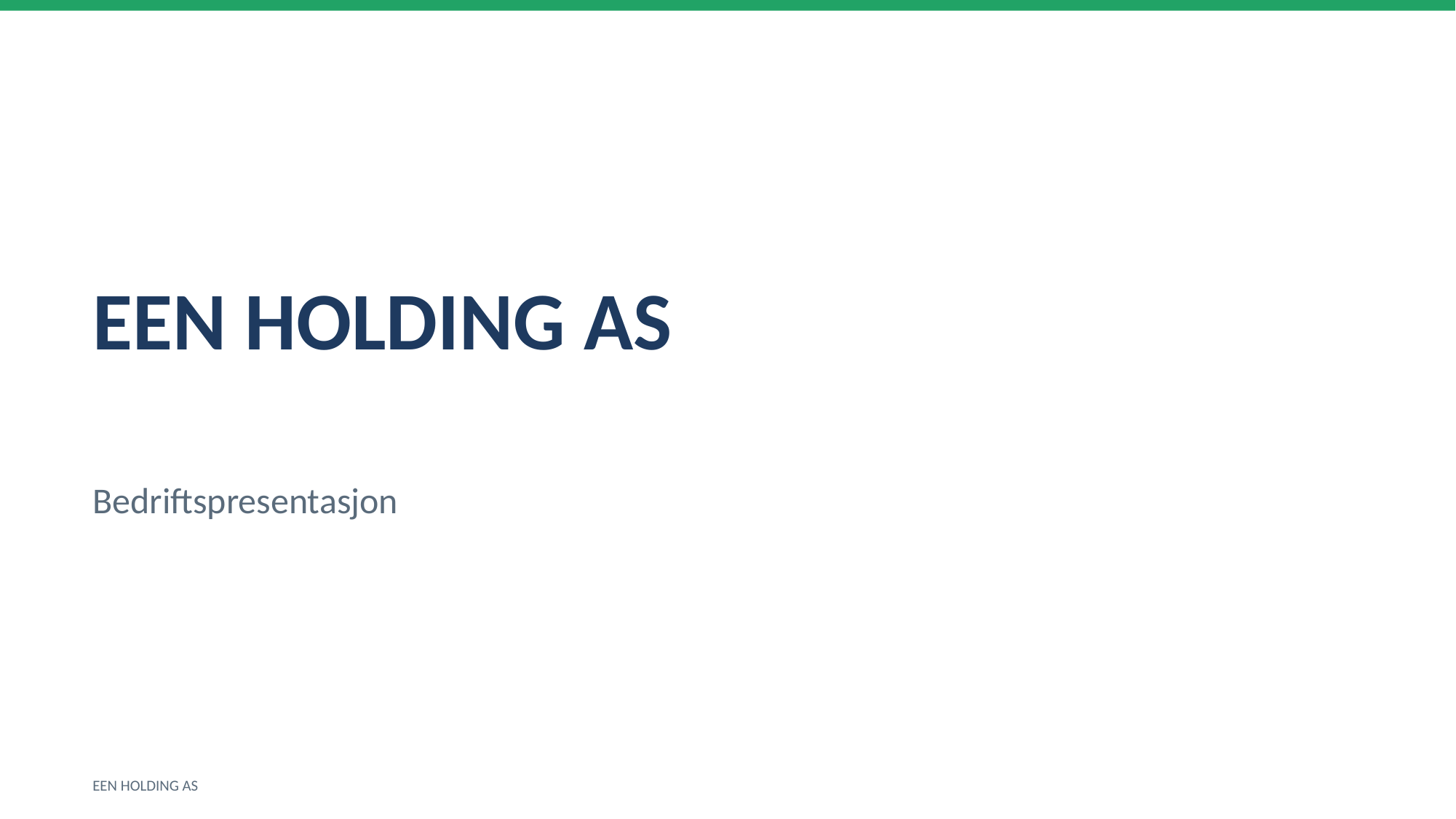

EEN HOLDING AS
Bedriftspresentasjon
EEN HOLDING AS